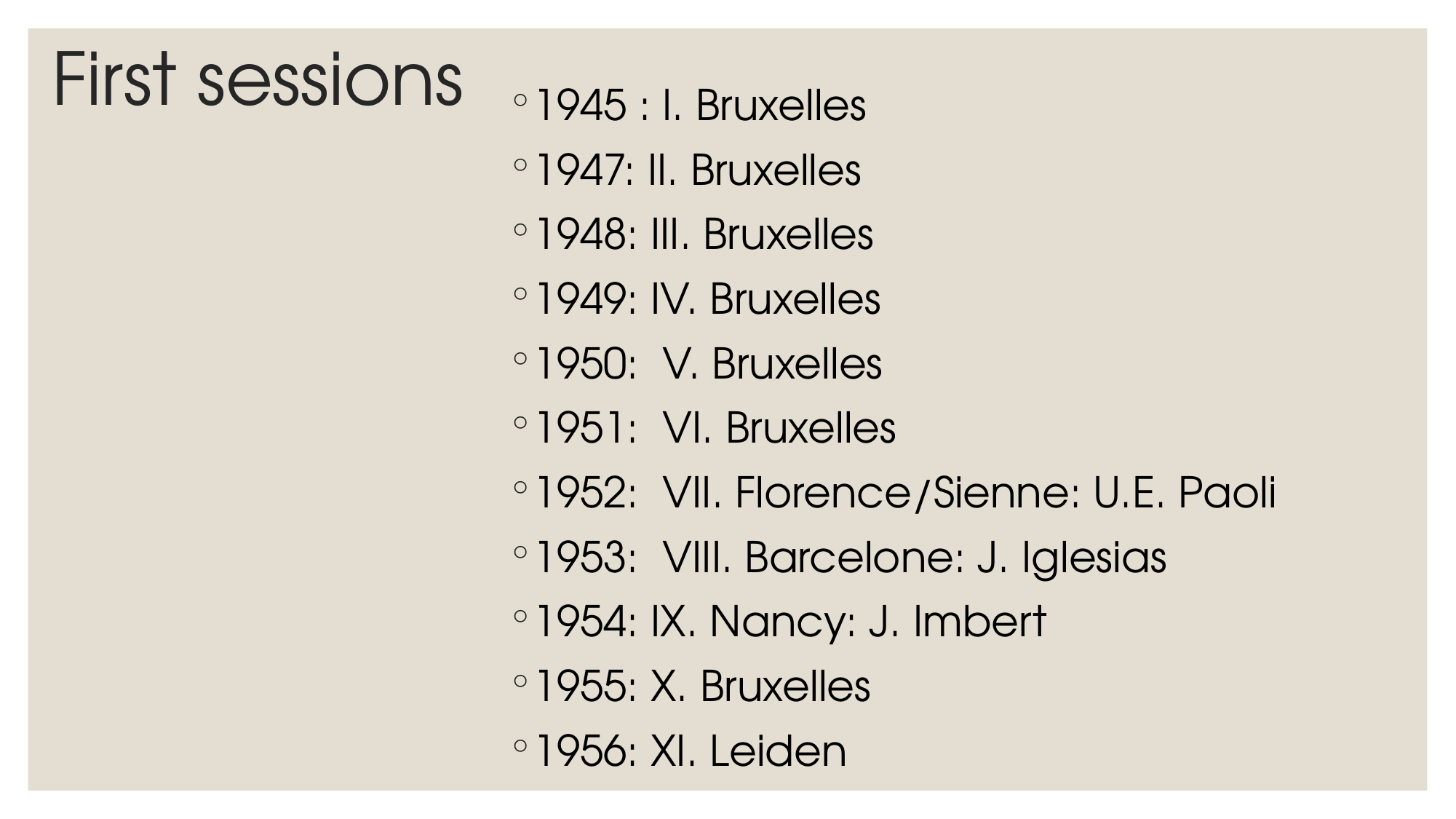

# First sessions
1945 : I. Bruxelles
1947: II. Bruxelles
1948: III. Bruxelles
1949: IV. Bruxelles
1950:  V. Bruxelles
1951:  VI. Bruxelles
1952:  VII. Florence/Sienne: U.E. Paoli
1953:  VIII. Barcelone: J. Iglesias
1954: IX. Nancy: J. Imbert
1955: X. Bruxelles
1956: XI. Leiden